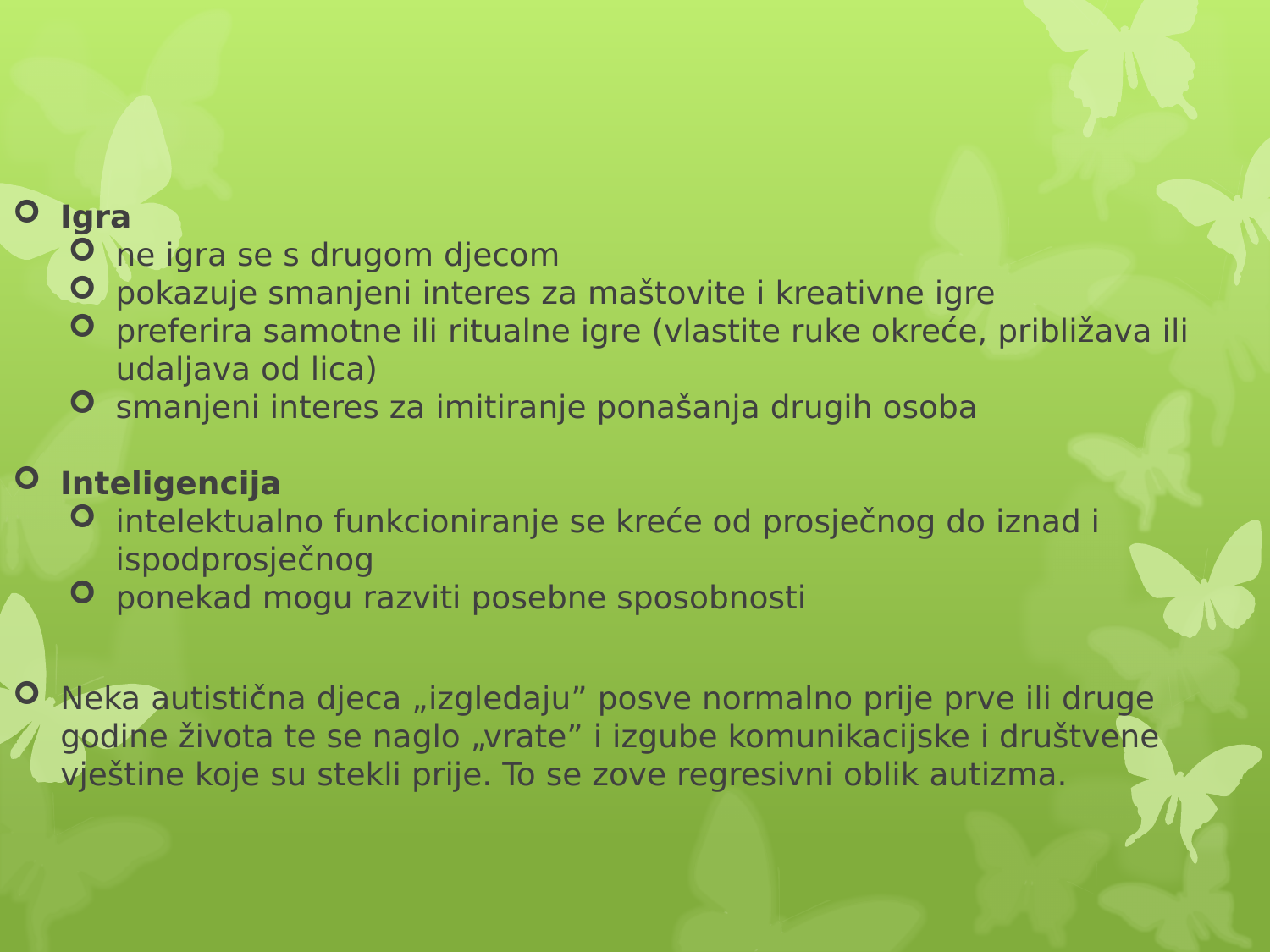

#
Igra
ne igra se s drugom djecom
pokazuje smanjeni interes za maštovite i kreativne igre
preferira samotne ili ritualne igre (vlastite ruke okreće, približava ili udaljava od lica)
smanjeni interes za imitiranje ponašanja drugih osoba

Inteligencija
intelektualno funkcioniranje se kreće od prosječnog do iznad i ispodprosječnog
ponekad mogu razviti posebne sposobnosti

Neka autistična djeca „izgledaju” posve normalno prije prve ili druge godine života te se naglo „vrate” i izgube komunikacijske i društvene vještine koje su stekli prije. To se zove regresivni oblik autizma.